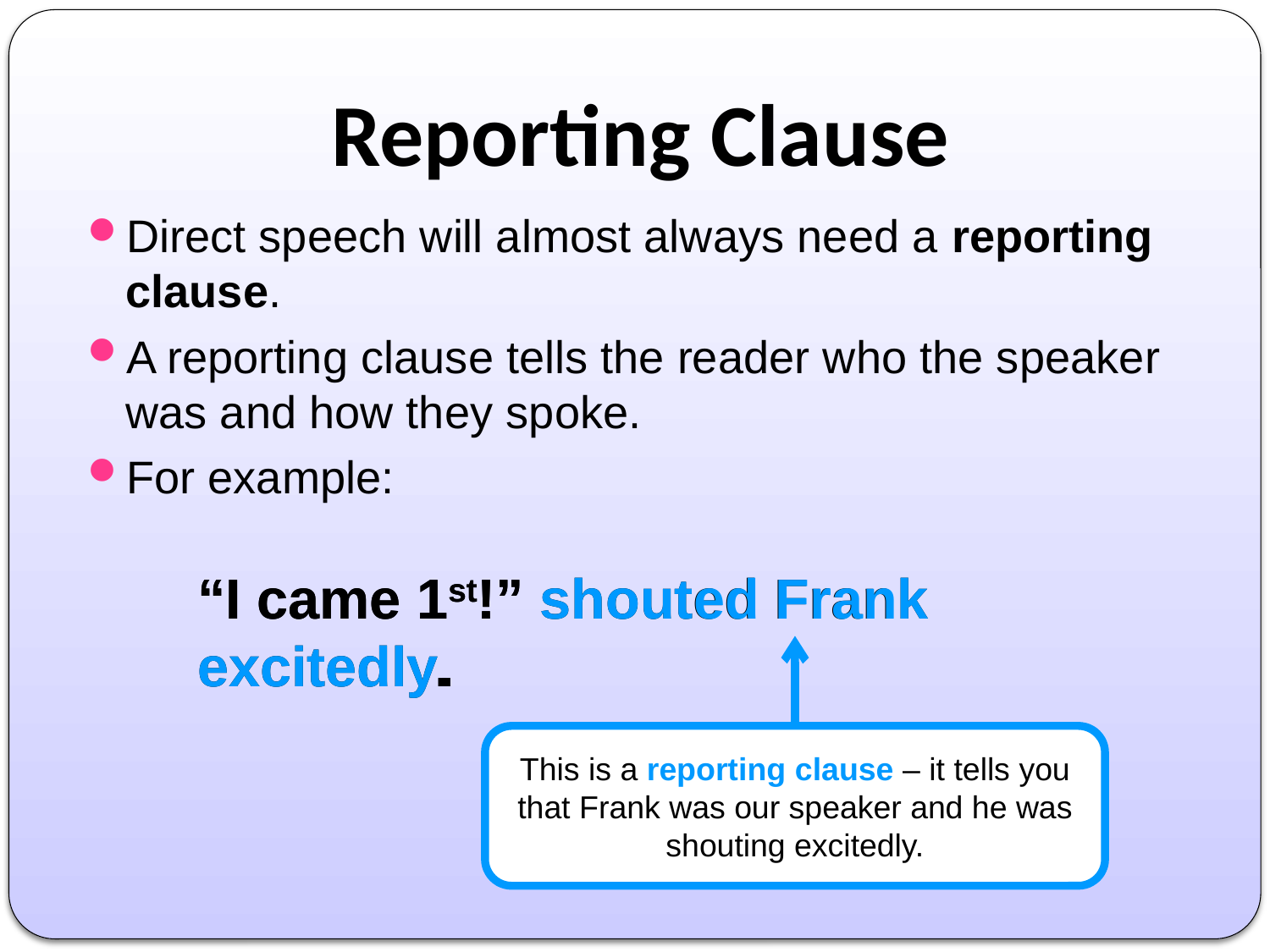

# Reporting Clause
Direct speech will almost always need a reporting clause.
A reporting clause tells the reader who the speaker was and how they spoke.
For example:

“I came 1st!” shouted Frank excitedly.

“I came 1st!” shouted Frank excitedly.

This is a reporting clause – it tells you that Frank was our speaker and he was shouting excitedly.